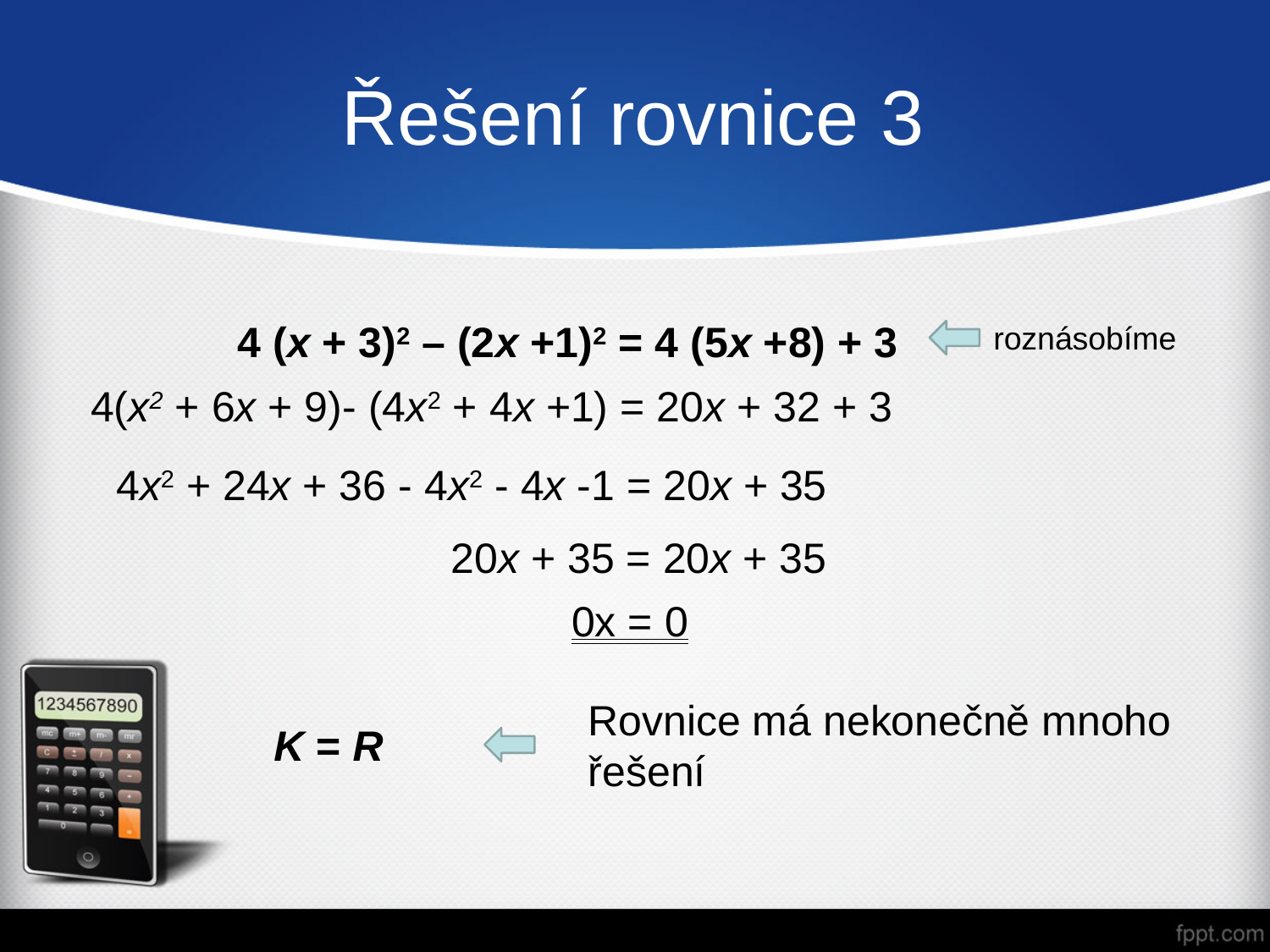

# Řešení rovnice 3
4 (x + 3)2 – (2x +1)2 = 4 (5x +8) + 3
roznásobíme

4(x2 + 6x + 9)- (4x2 + 4x +1) = 20x + 32 + 3
 4x2 + 24x + 36 - 4x2 - 4x -1 = 20x + 35
 20x + 35 = 20x + 35
 0x = 0
Rovnice má nekonečně mnoho
řešení
 K = R